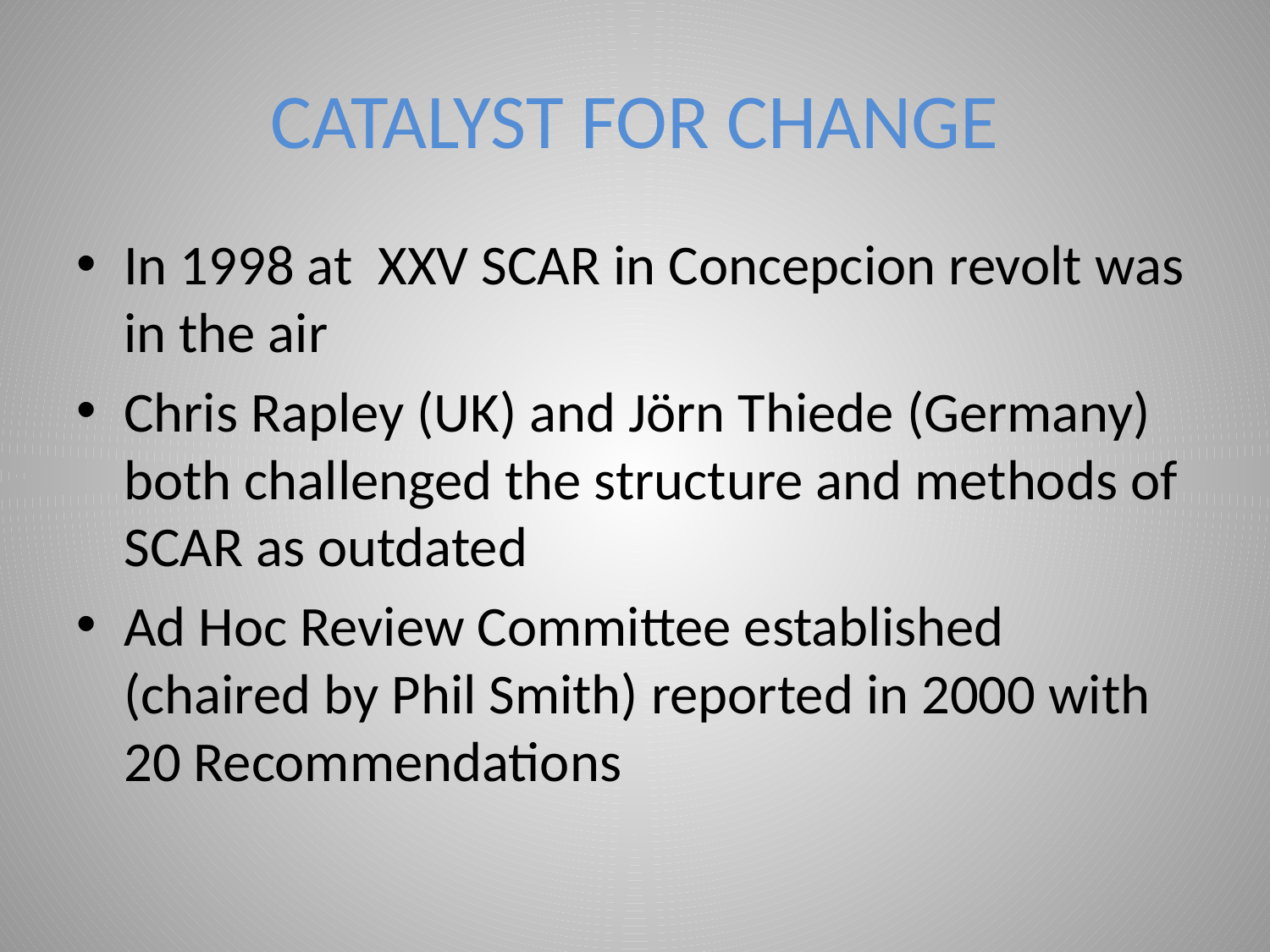

# CATALYST FOR CHANGE
In 1998 at  XXV SCAR in Concepcion revolt was in the air
Chris Rapley (UK) and Jörn Thiede (Germany) both challenged the structure and methods of SCAR as outdated
Ad Hoc Review Committee established (chaired by Phil Smith) reported in 2000 with 20 Recommendations